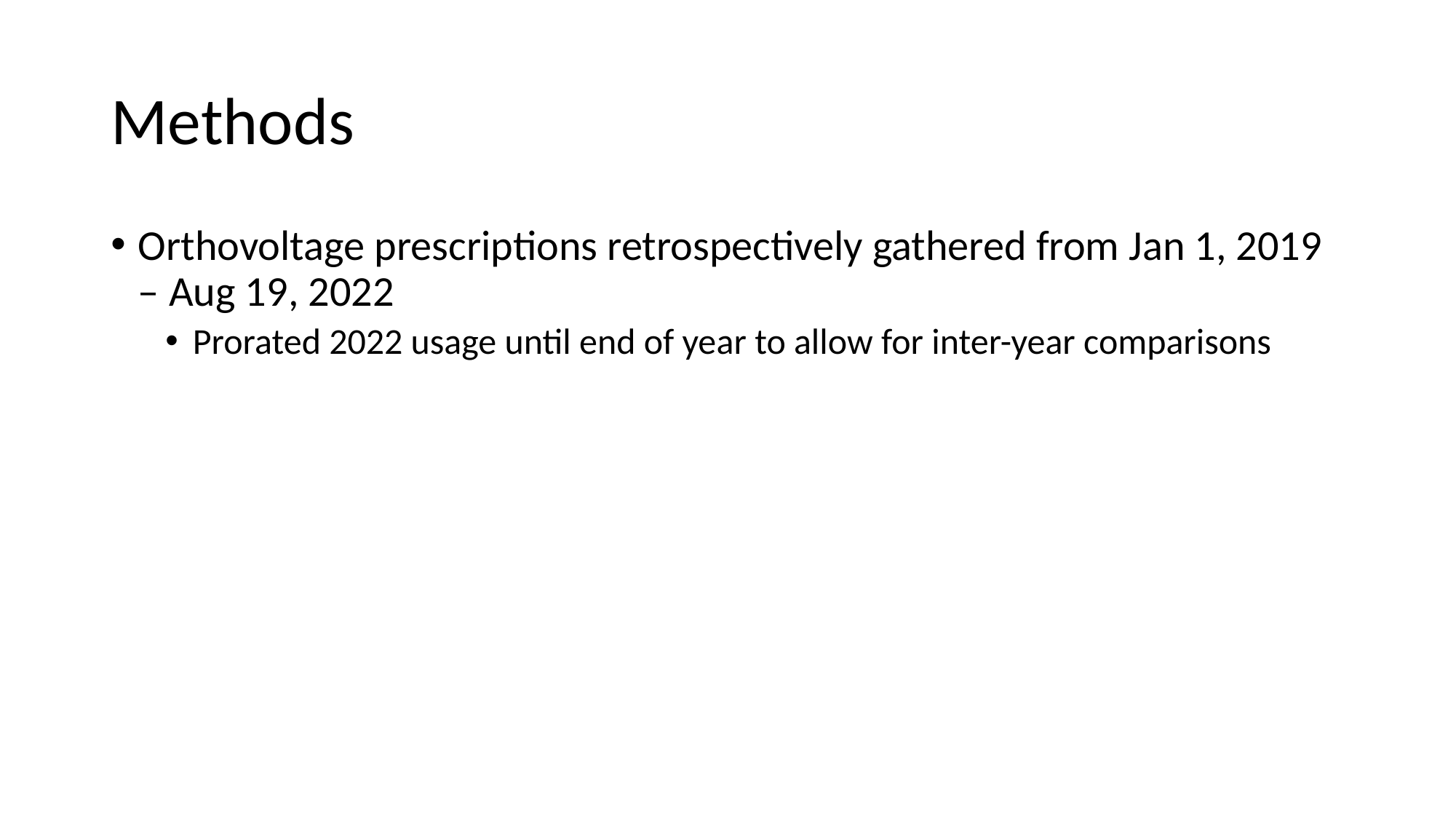

# Methods
Orthovoltage prescriptions retrospectively gathered from Jan 1, 2019 – Aug 19, 2022
Prorated 2022 usage until end of year to allow for inter-year comparisons